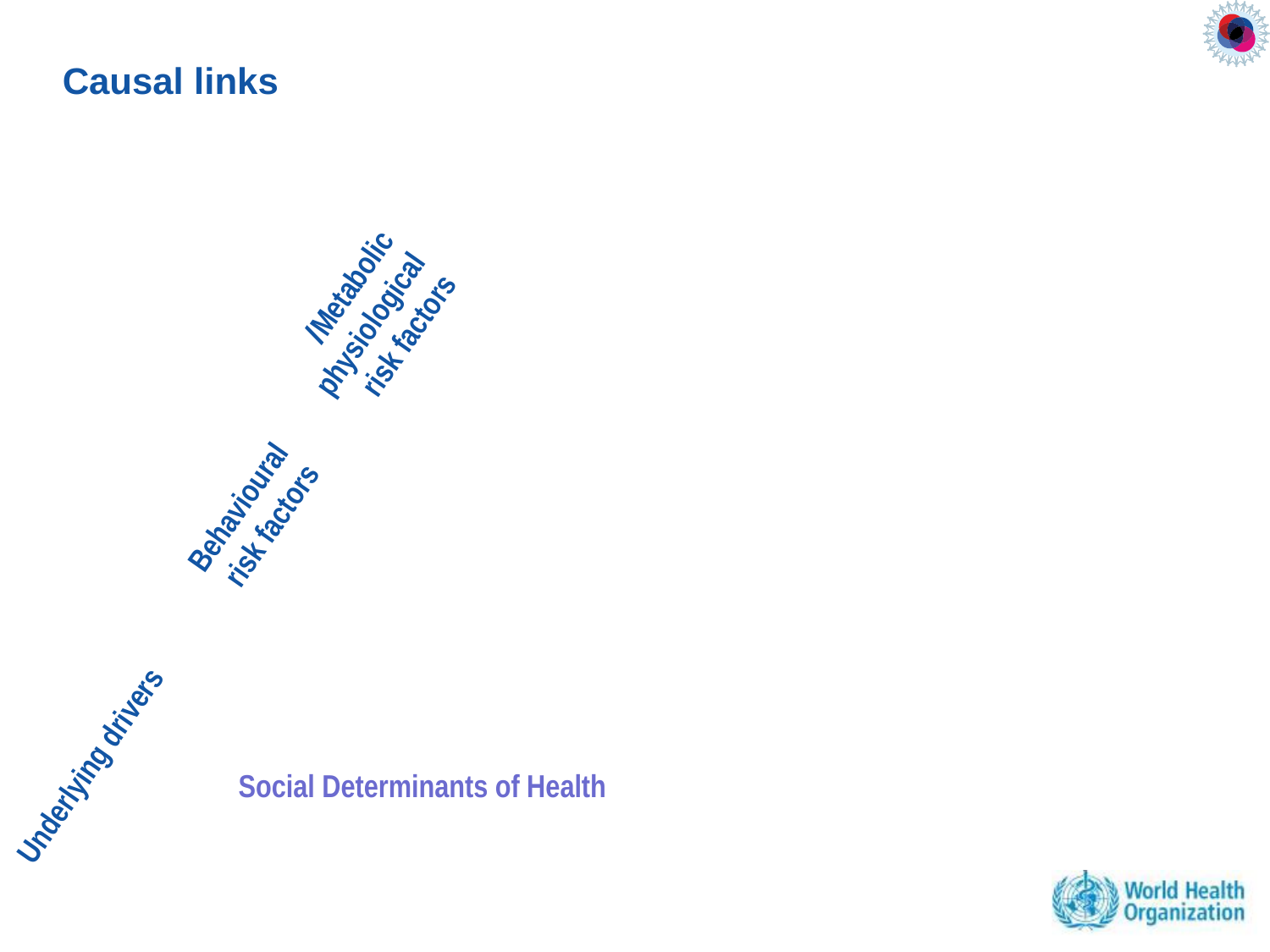

NCDs
Raised blood pressure
Overweight/obesity
Raised blood glucose
Raised lipids
Tobacco use
Unhealthy diet
Physical inactivity
Harmful use of alcohol
Globalization
Urbanization
Population ageing
Metabolic/
physiological
risk factors
Behavioural
risk factors

Underlying drivers
Causal links
Social Determinants of Health